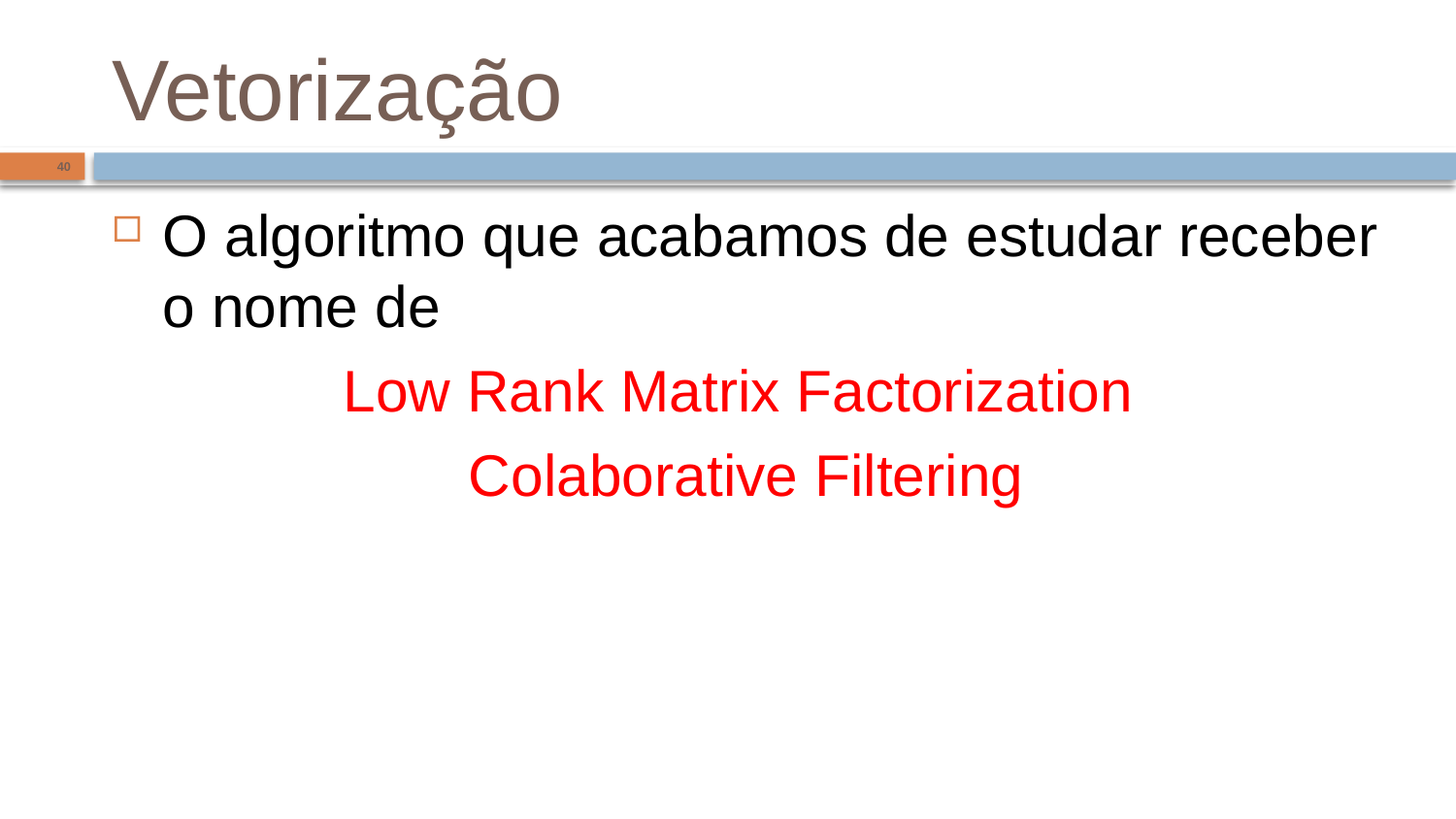

# Vetorização
40
O algoritmo que acabamos de estudar receber o nome de
Low Rank Matrix Factorization
Colaborative Filtering